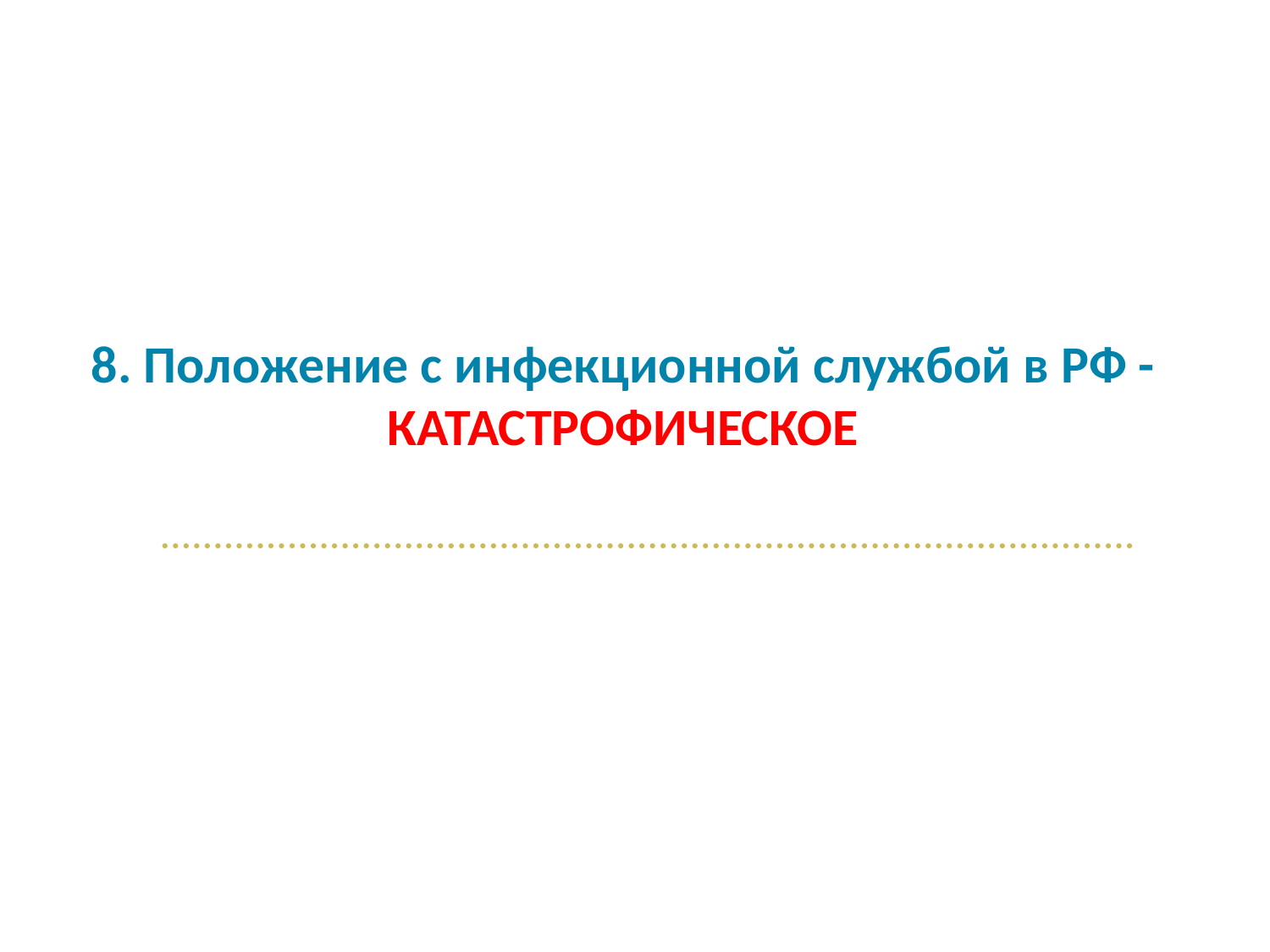

# 8. Положение с инфекционной службой в РФ - КАТАСТРОФИЧЕСКОЕ